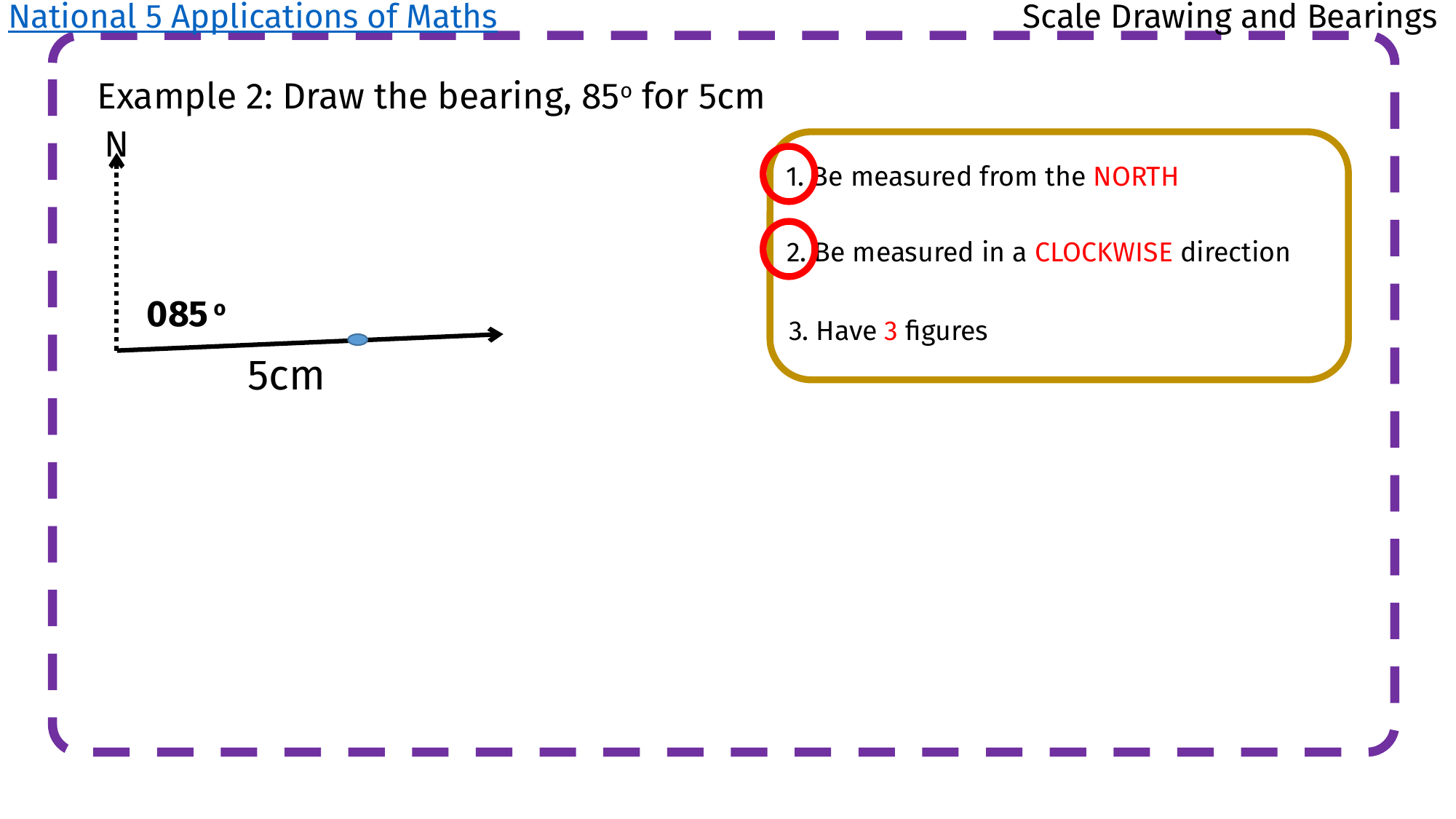

Scale Drawing and Bearings
National 5 Applications of Maths

Example 2: Draw the bearing, 85o for 5cm
N

1. Be measured from the NORTH

2. Be measured in a CLOCKWISE direction
085 o
3. Have 3 figures

5cm